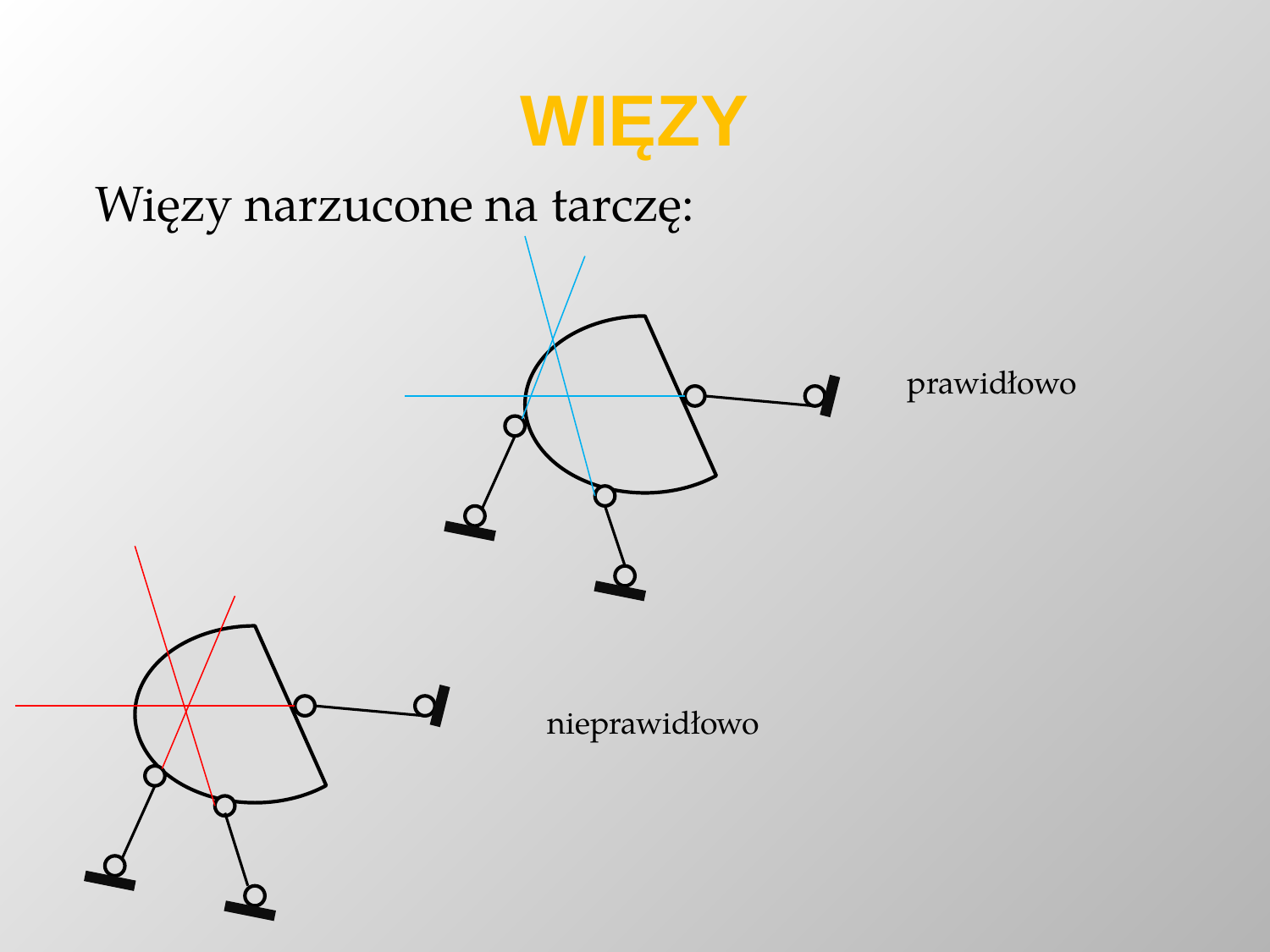

# WIĘZY
Więzy narzucone na tarczę:

prawidłowo

nieprawidłowo